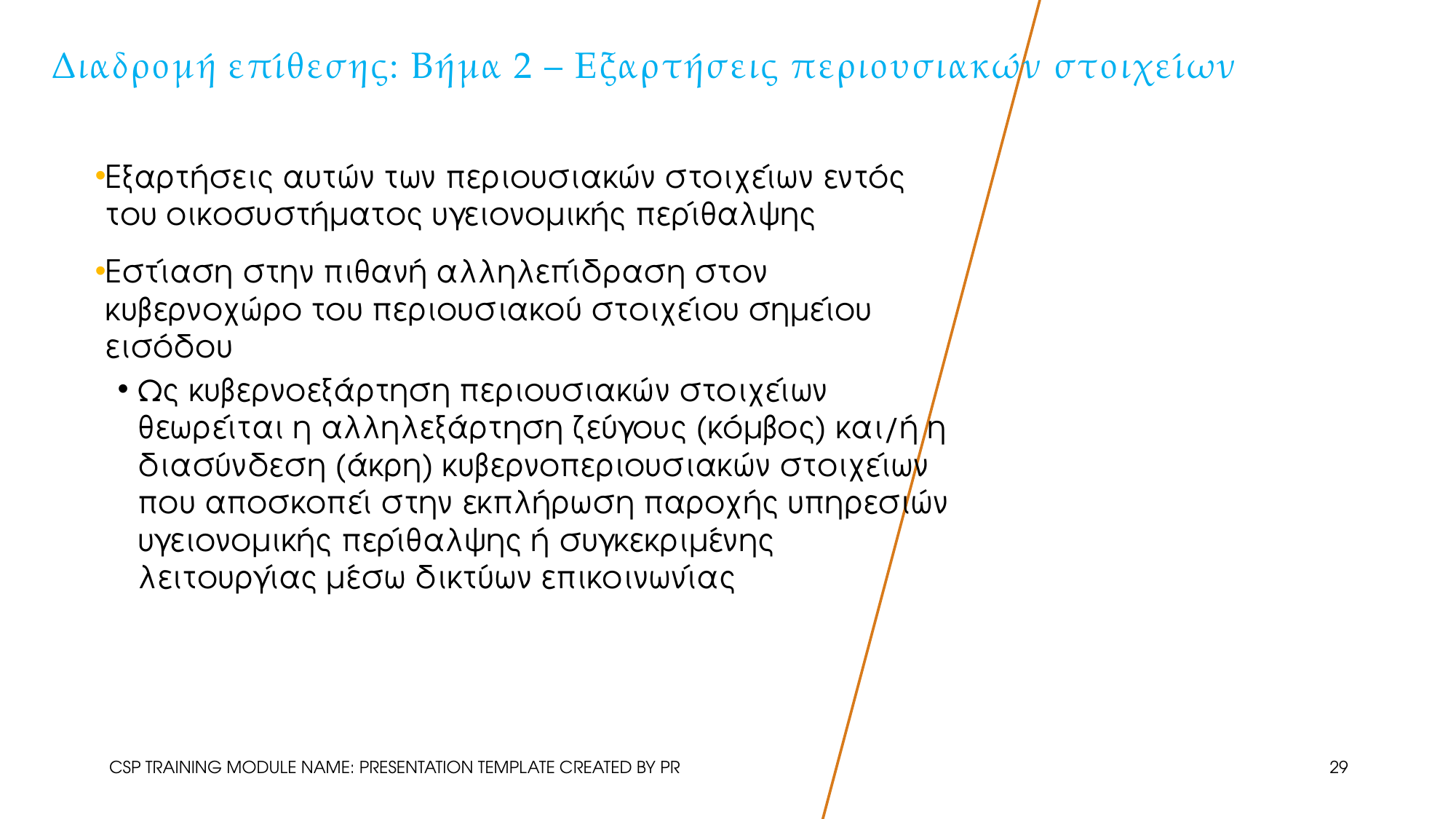

# Διαδρομή επίθεσης: Βήμα 2 – Εξαρτήσεις περιουσιακών στοιχείων
Εξαρτήσεις αυτών των περιουσιακών στοιχείων εντός του οικοσυστήματος υγειονομικής περίθαλψης
Εστίαση στην πιθανή αλληλεπίδραση στον κυβερνοχώρο του περιουσιακού στοιχείου σημείου εισόδου
Ως κυβερνοεξάρτηση περιουσιακών στοιχείων θεωρείται η αλληλεξάρτηση ζεύγους (κόμβος) και/ή η διασύνδεση (άκρη) κυβερνοπεριουσιακών στοιχείων που αποσκοπεί στην εκπλήρωση παροχής υπηρεσιών υγειονομικής περίθαλψης ή συγκεκριμένης λειτουργίας μέσω δικτύων επικοινωνίας
CSP Training Module Name: Presentation Template Created by PR
29